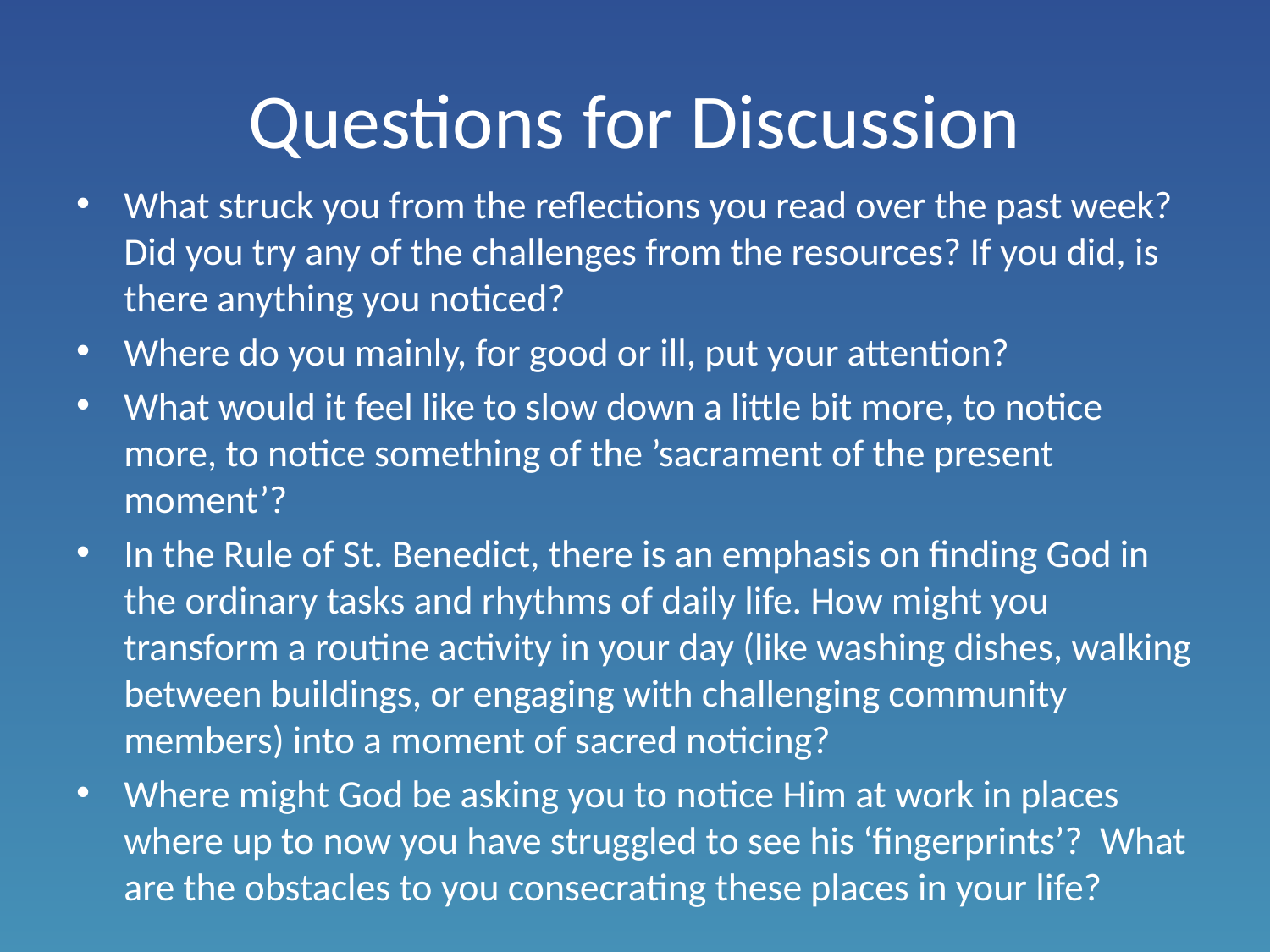

# Questions for Discussion
What struck you from the reflections you read over the past week?  Did you try any of the challenges from the resources? If you did, is there anything you noticed?
Where do you mainly, for good or ill, put your attention?
What would it feel like to slow down a little bit more, to notice more, to notice something of the ’sacrament of the present moment’?
In the Rule of St. Benedict, there is an emphasis on finding God in the ordinary tasks and rhythms of daily life. How might you transform a routine activity in your day (like washing dishes, walking between buildings, or engaging with challenging community members) into a moment of sacred noticing?
Where might God be asking you to notice Him at work in places where up to now you have struggled to see his ‘fingerprints’?  What are the obstacles to you consecrating these places in your life?